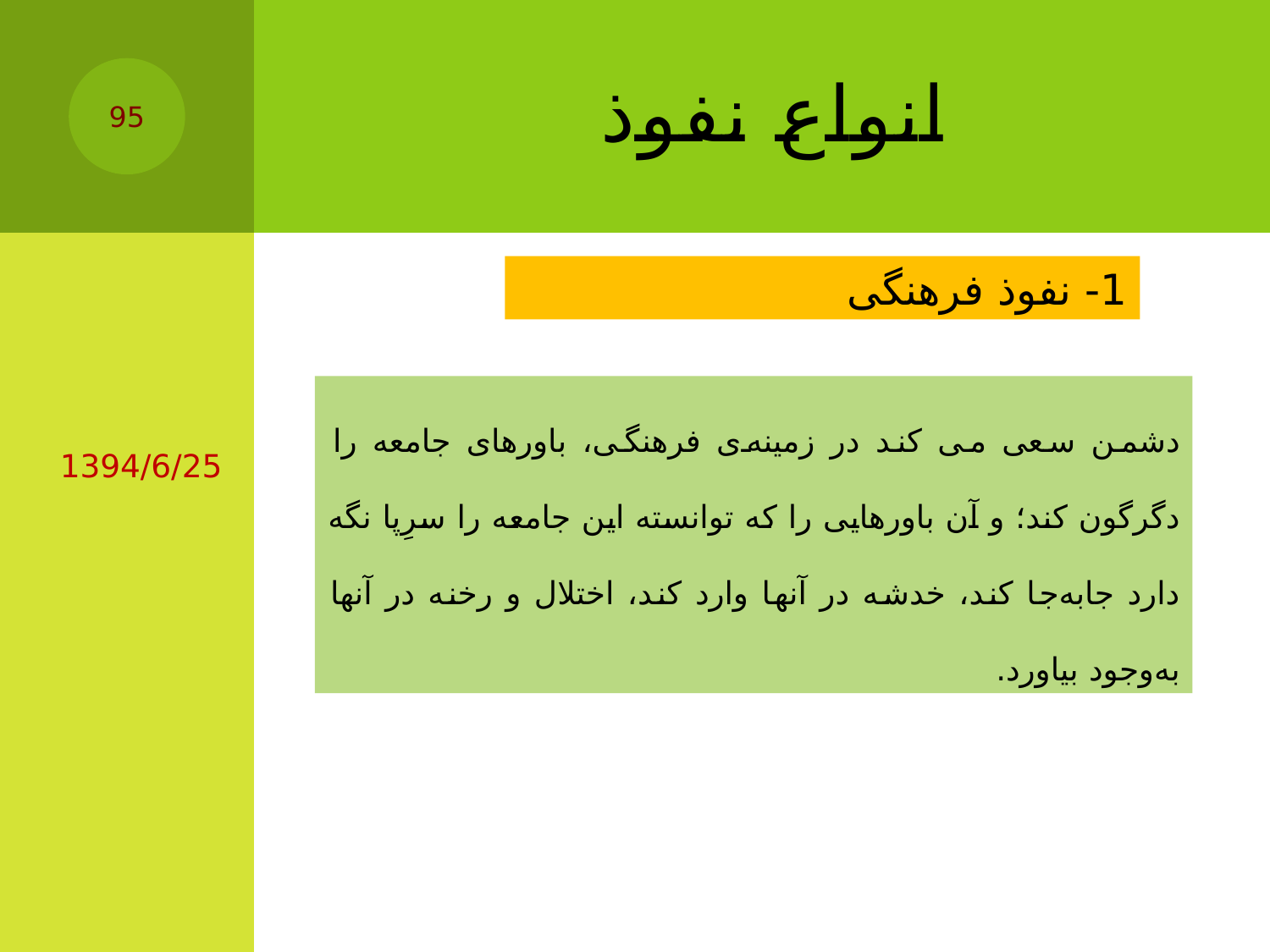

# انواع نفوذ
95
1- نفوذ فرهنگی
دشمن سعی می کند در زمینه‌ی فرهنگی، باورهای جامعه را دگرگون کند؛ و آن باورهایی را که توانسته این جامعه را سرِپا نگه دارد جابه‌جا کند، خدشه در آنها وارد کند، اختلال و رخنه در آنها به‌وجود بیاورد.
1394/6/25